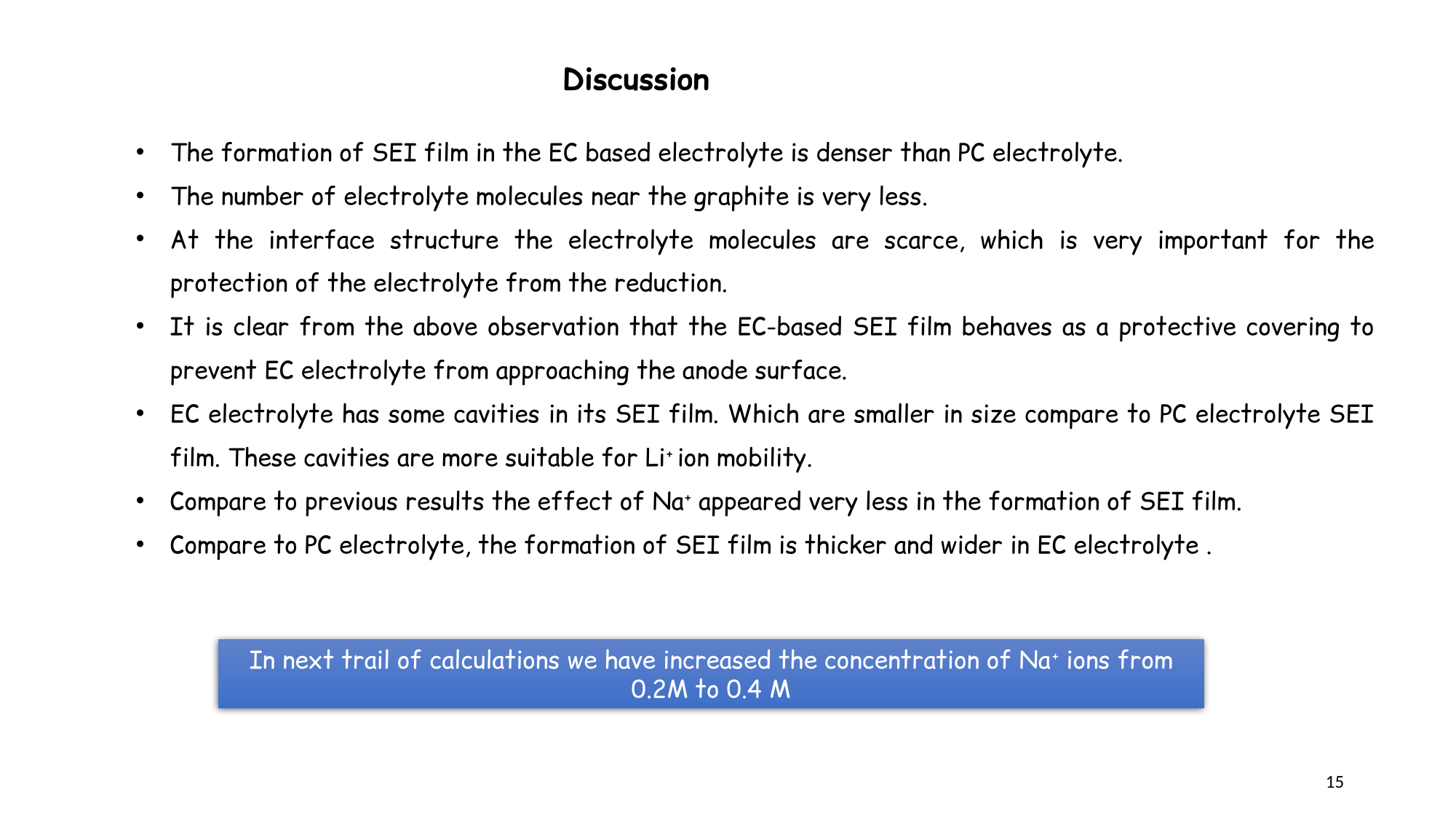

Discussion
The formation of SEI film in the EC based electrolyte is denser than PC electrolyte.
The number of electrolyte molecules near the graphite is very less.
At the interface structure the electrolyte molecules are scarce, which is very important for the protection of the electrolyte from the reduction.
It is clear from the above observation that the EC-based SEI film behaves as a protective covering to prevent EC electrolyte from approaching the anode surface.
EC electrolyte has some cavities in its SEI film. Which are smaller in size compare to PC electrolyte SEI film. These cavities are more suitable for Li+ ion mobility.
Compare to previous results the effect of Na+ appeared very less in the formation of SEI film.
Compare to PC electrolyte, the formation of SEI film is thicker and wider in EC electrolyte .
In next trail of calculations we have increased the concentration of Na+ ions from 0.2M to 0.4 M
15